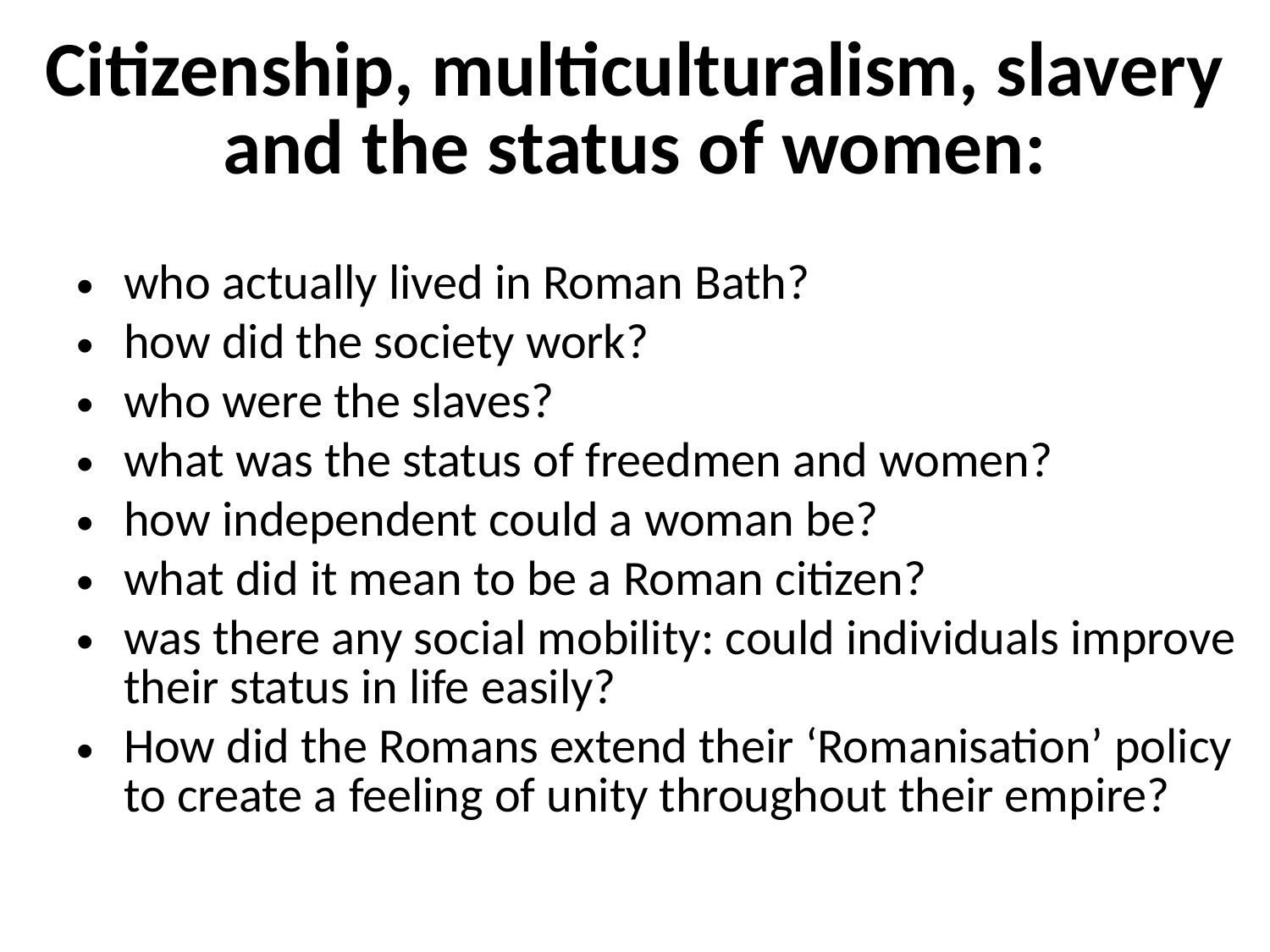

# Citizenship, multiculturalism, slavery and the status of women:
who actually lived in Roman Bath?
how did the society work?
who were the slaves?
what was the status of freedmen and women?
how independent could a woman be?
what did it mean to be a Roman citizen?
was there any social mobility: could individuals improve their status in life easily?
How did the Romans extend their ‘Romanisation’ policy to create a feeling of unity throughout their empire?